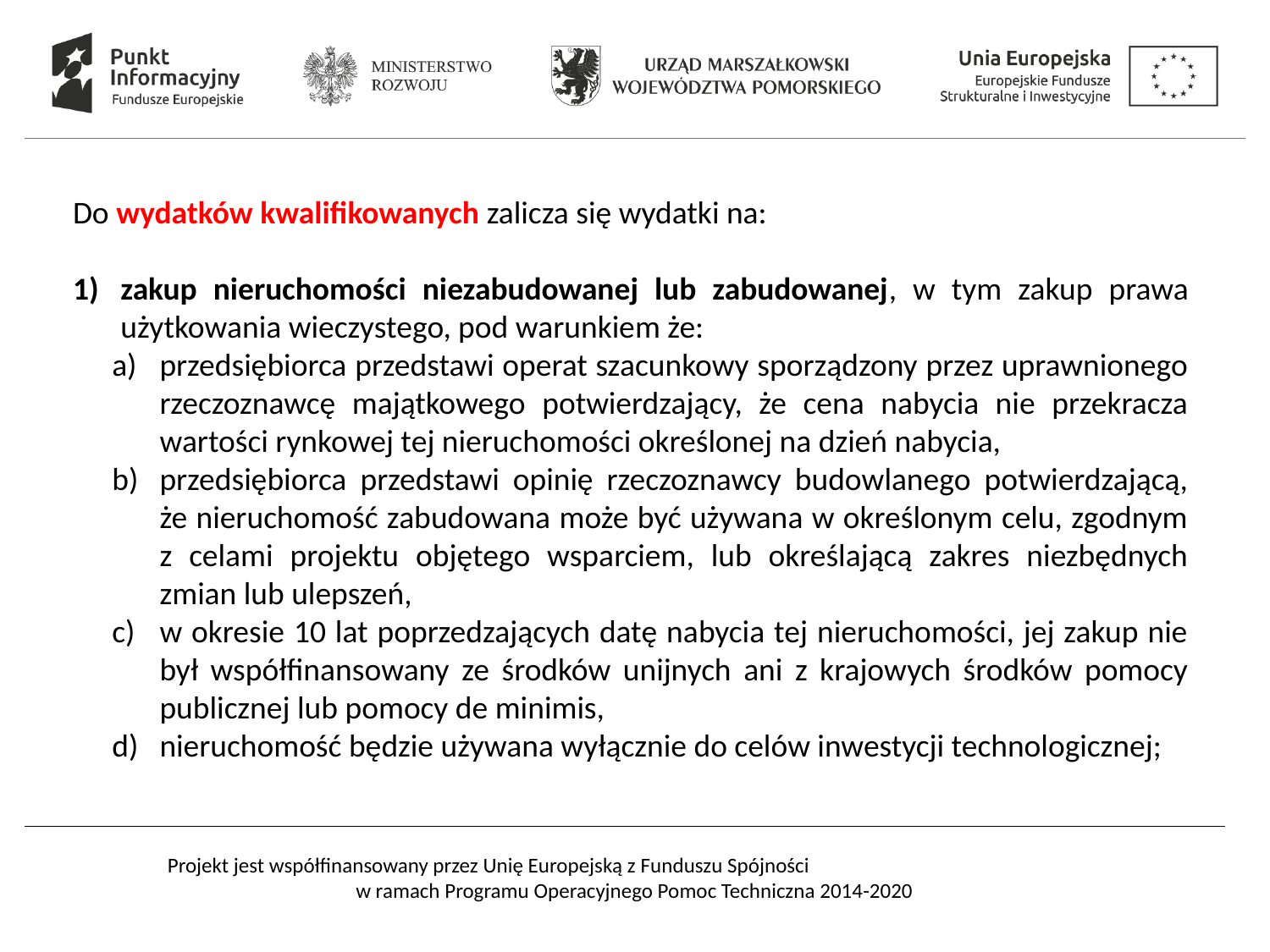

Do wydatków kwalifikowanych zalicza się wydatki na:

zakup nieruchomości niezabudowanej lub zabudowanej, w tym zakup prawa użytkowania wieczystego, pod warunkiem że:
przedsiębiorca przedstawi operat szacunkowy sporządzony przez uprawnionego rzeczoznawcę majątkowego potwierdzający, że cena nabycia nie przekracza wartości rynkowej tej nieruchomości określonej na dzień nabycia,
przedsiębiorca przedstawi opinię rzeczoznawcy budowlanego potwierdzającą, że nieruchomość zabudowana może być używana w określonym celu, zgodnym z celami projektu objętego wsparciem, lub określającą zakres niezbędnych zmian lub ulepszeń,
w okresie 10 lat poprzedzających datę nabycia tej nieruchomości, jej zakup nie był współfinansowany ze środków unijnych ani z krajowych środków pomocy publicznej lub pomocy de minimis,
nieruchomość będzie używana wyłącznie do celów inwestycji technologicznej;